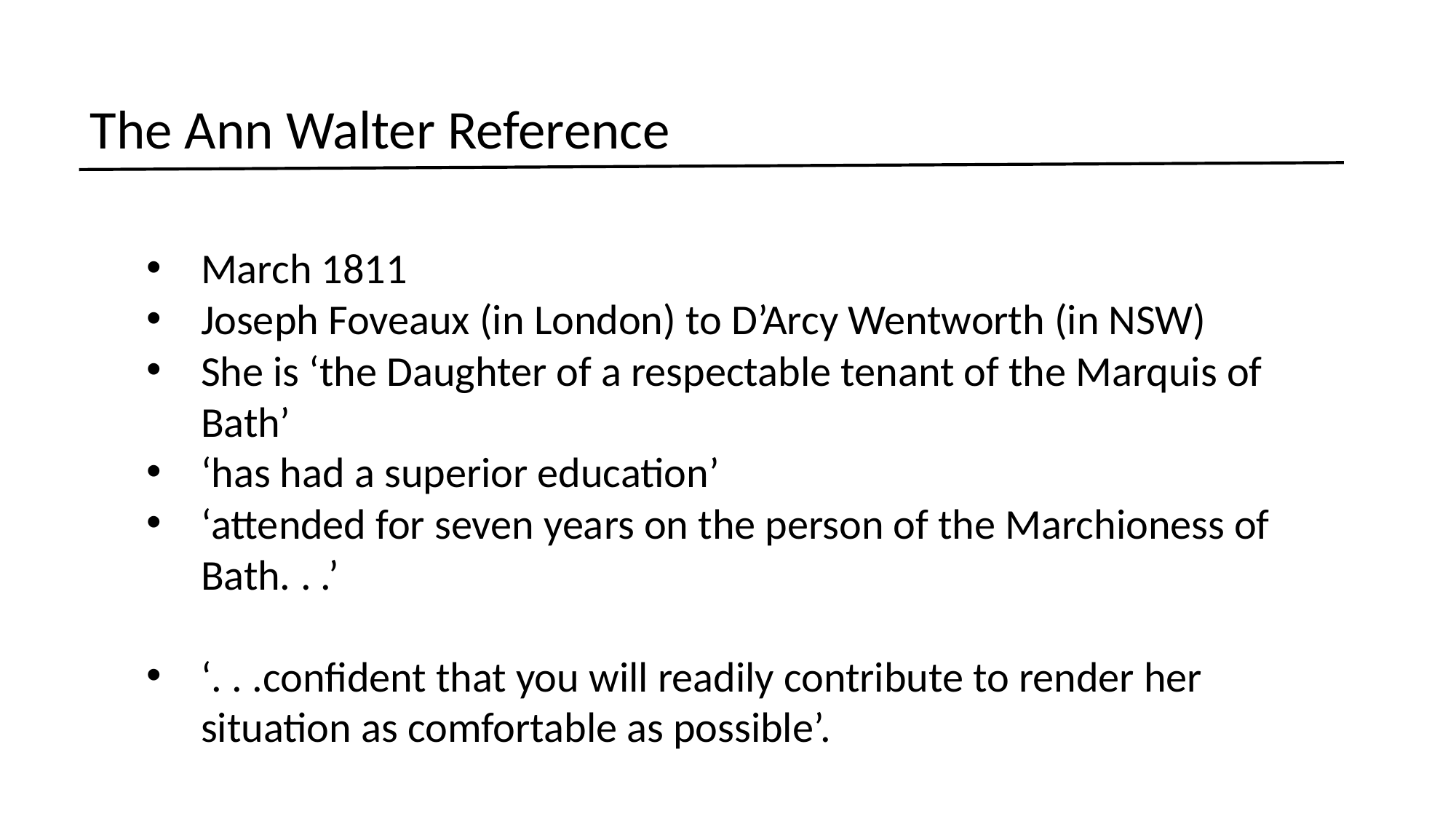

The Ann Walter Reference
March 1811
Joseph Foveaux (in London) to D’Arcy Wentworth (in NSW)
She is ‘the Daughter of a respectable tenant of the Marquis of Bath’
‘has had a superior education’
‘attended for seven years on the person of the Marchioness of Bath. . .’

‘. . .confident that you will readily contribute to render her situation as comfortable as possible’.